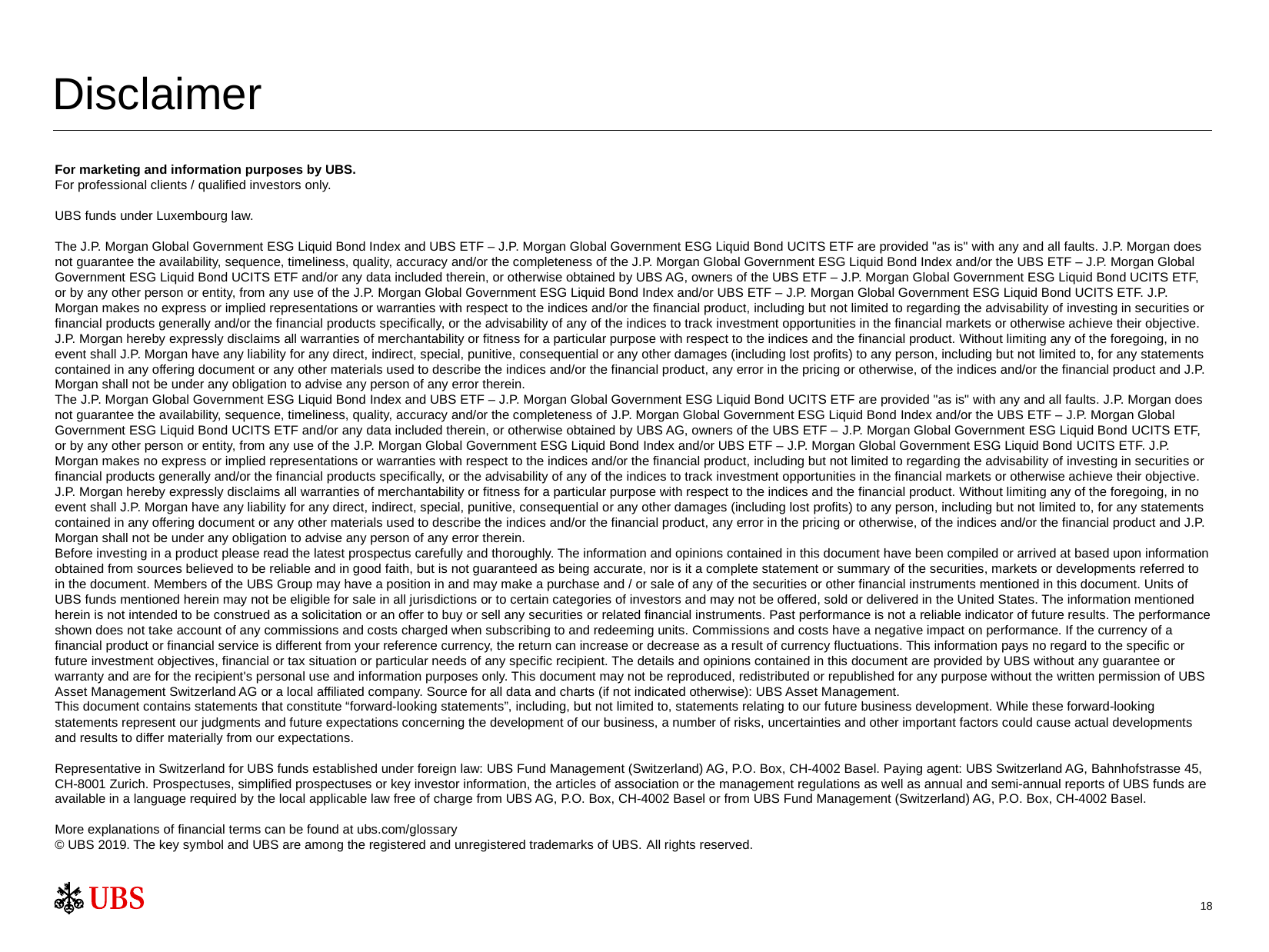

Disclaimer
For marketing and information purposes by UBS.
For professional clients / qualified investors only.

UBS funds under Luxembourg law.

The J.P. Morgan Global Government ESG Liquid Bond Index and UBS ETF – J.P. Morgan Global Government ESG Liquid Bond UCITS ETF are provided "as is" with any and all faults. J.P. Morgan does not guarantee the availability, sequence, timeliness, quality, accuracy and/or the completeness of the J.P. Morgan Global Government ESG Liquid Bond Index and/or the UBS ETF – J.P. Morgan Global Government ESG Liquid Bond UCITS ETF and/or any data included therein, or otherwise obtained by UBS AG, owners of the UBS ETF – J.P. Morgan Global Government ESG Liquid Bond UCITS ETF, or by any other person or entity, from any use of the J.P. Morgan Global Government ESG Liquid Bond Index and/or UBS ETF – J.P. Morgan Global Government ESG Liquid Bond UCITS ETF. J.P. Morgan makes no express or implied representations or warranties with respect to the indices and/or the financial product, including but not limited to regarding the advisability of investing in securities or financial products generally and/or the financial products specifically, or the advisability of any of the indices to track investment opportunities in the financial markets or otherwise achieve their objective. J.P. Morgan hereby expressly disclaims all warranties of merchantability or fitness for a particular purpose with respect to the indices and the financial product. Without limiting any of the foregoing, in no event shall J.P. Morgan have any liability for any direct, indirect, special, punitive, consequential or any other damages (including lost profits) to any person, including but not limited to, for any statements contained in any offering document or any other materials used to describe the indices and/or the financial product, any error in the pricing or otherwise, of the indices and/or the financial product and J.P. Morgan shall not be under any obligation to advise any person of any error therein.
The J.P. Morgan Global Government ESG Liquid Bond Index and UBS ETF – J.P. Morgan Global Government ESG Liquid Bond UCITS ETF are provided "as is" with any and all faults. J.P. Morgan does not guarantee the availability, sequence, timeliness, quality, accuracy and/or the completeness of J.P. Morgan Global Government ESG Liquid Bond Index and/or the UBS ETF – J.P. Morgan Global Government ESG Liquid Bond UCITS ETF and/or any data included therein, or otherwise obtained by UBS AG, owners of the UBS ETF – J.P. Morgan Global Government ESG Liquid Bond UCITS ETF, or by any other person or entity, from any use of the J.P. Morgan Global Government ESG Liquid Bond Index and/or UBS ETF – J.P. Morgan Global Government ESG Liquid Bond UCITS ETF. J.P. Morgan makes no express or implied representations or warranties with respect to the indices and/or the financial product, including but not limited to regarding the advisability of investing in securities or financial products generally and/or the financial products specifically, or the advisability of any of the indices to track investment opportunities in the financial markets or otherwise achieve their objective. J.P. Morgan hereby expressly disclaims all warranties of merchantability or fitness for a particular purpose with respect to the indices and the financial product. Without limiting any of the foregoing, in no event shall J.P. Morgan have any liability for any direct, indirect, special, punitive, consequential or any other damages (including lost profits) to any person, including but not limited to, for any statements contained in any offering document or any other materials used to describe the indices and/or the financial product, any error in the pricing or otherwise, of the indices and/or the financial product and J.P. Morgan shall not be under any obligation to advise any person of any error therein.
Before investing in a product please read the latest prospectus carefully and thoroughly. The information and opinions contained in this document have been compiled or arrived at based upon information obtained from sources believed to be reliable and in good faith, but is not guaranteed as being accurate, nor is it a complete statement or summary of the securities, markets or developments referred to in the document. Members of the UBS Group may have a position in and may make a purchase and / or sale of any of the securities or other financial instruments mentioned in this document. Units of UBS funds mentioned herein may not be eligible for sale in all jurisdictions or to certain categories of investors and may not be offered, sold or delivered in the United States. The information mentioned herein is not intended to be construed as a solicitation or an offer to buy or sell any securities or related financial instruments. Past performance is not a reliable indicator of future results. The performance shown does not take account of any commissions and costs charged when subscribing to and redeeming units. Commissions and costs have a negative impact on performance. If the currency of a financial product or financial service is different from your reference currency, the return can increase or decrease as a result of currency fluctuations. This information pays no regard to the specific or future investment objectives, financial or tax situation or particular needs of any specific recipient. The details and opinions contained in this document are provided by UBS without any guarantee or warranty and are for the recipient's personal use and information purposes only. This document may not be reproduced, redistributed or republished for any purpose without the written permission of UBS Asset Management Switzerland AG or a local affiliated company. Source for all data and charts (if not indicated otherwise): UBS Asset Management.
This document contains statements that constitute “forward-looking statements”, including, but not limited to, statements relating to our future business development. While these forward-looking statements represent our judgments and future expectations concerning the development of our business, a number of risks, uncertainties and other important factors could cause actual developments and results to differ materially from our expectations.

Representative in Switzerland for UBS funds established under foreign law: UBS Fund Management (Switzerland) AG, P.O. Box, CH-4002 Basel. Paying agent: UBS Switzerland AG, Bahnhofstrasse 45, CH-8001 Zurich. Prospectuses, simplified prospectuses or key investor information, the articles of association or the management regulations as well as annual and semi-annual reports of UBS funds are available in a language required by the local applicable law free of charge from UBS AG, P.O. Box, CH-4002 Basel or from UBS Fund Management (Switzerland) AG, P.O. Box, CH-4002 Basel.

More explanations of financial terms can be found at ubs.com/glossary
© UBS 2019. The key symbol and UBS are among the registered and unregistered trademarks of UBS. All rights reserved.